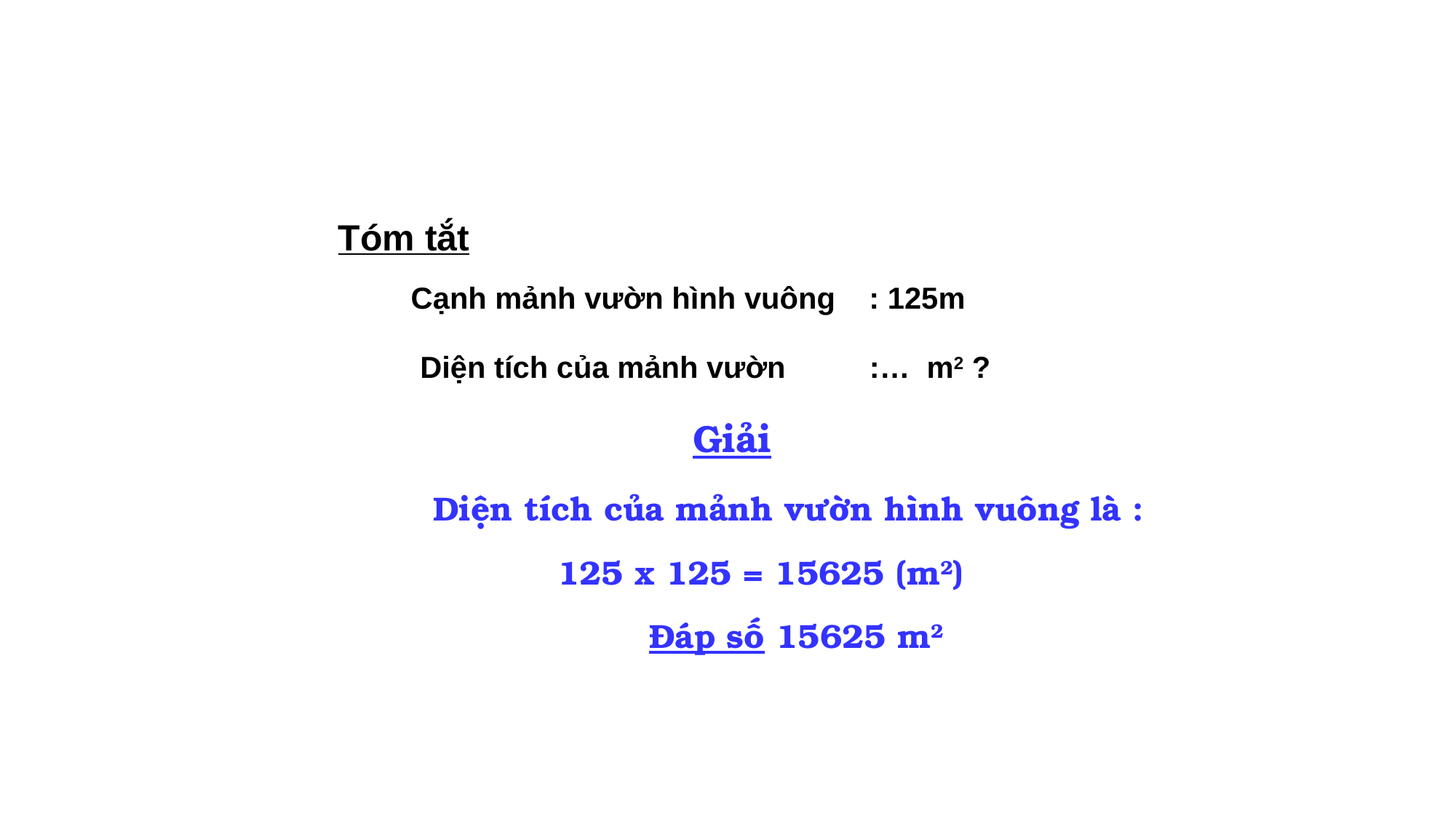

Tóm tắt
Cạnh mảnh vườn hình vuông    : 125m
Diện tích của mảnh vườn          :…  m2 ?
Giải
Diện tích của mảnh vườn hình vuông là :
125 x 125 = 15625 (m2)
Đáp số 15625 m2